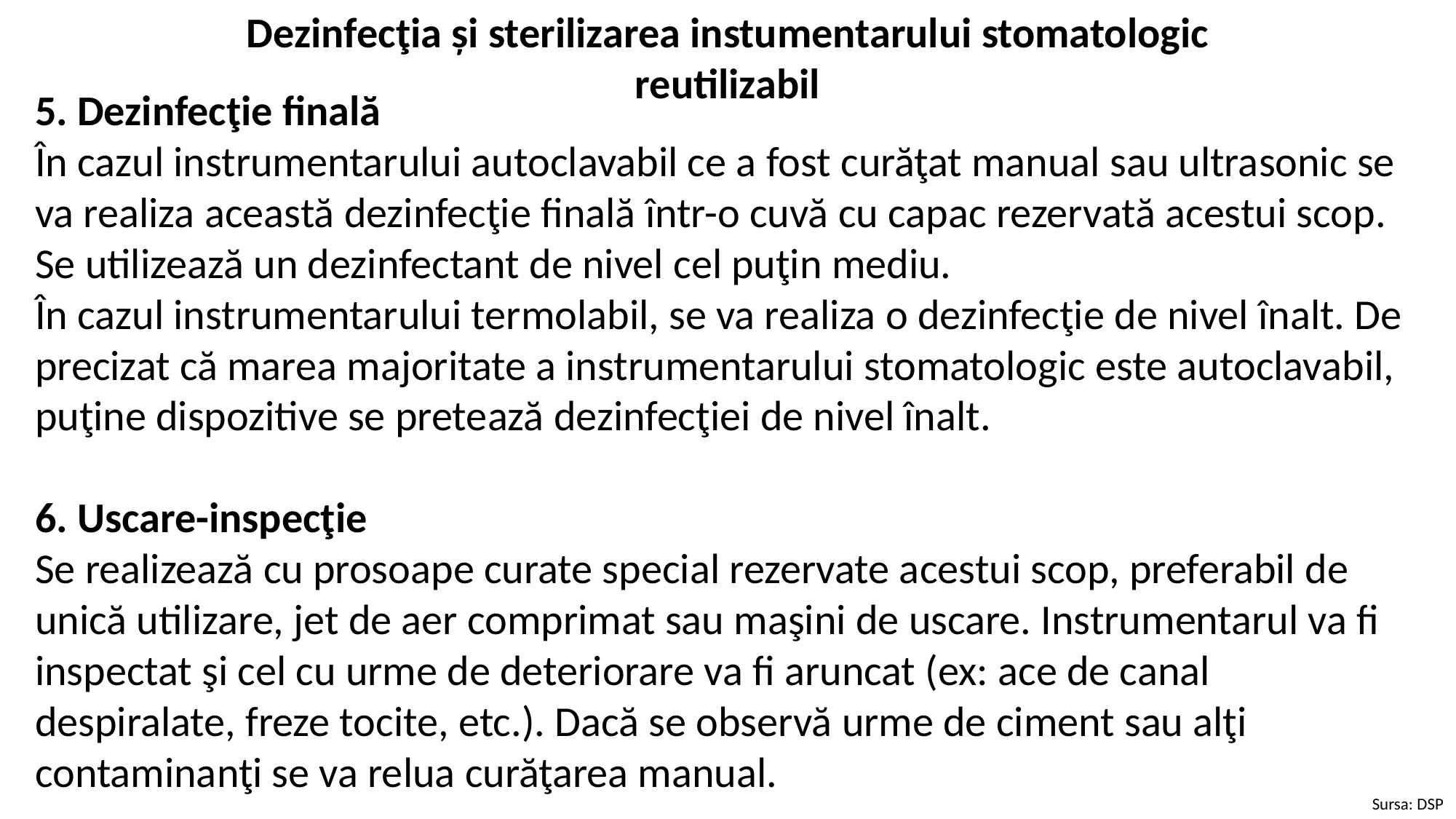

Dezinfecţia și sterilizarea instumentarului stomatologic reutilizabil
5. Dezinfecţie finală
În cazul instrumentarului autoclavabil ce a fost curăţat manual sau ultrasonic se va realiza această dezinfecţie finală într-o cuvă cu capac rezervată acestui scop. Se utilizează un dezinfectant de nivel cel puţin mediu.
În cazul instrumentarului termolabil, se va realiza o dezinfecţie de nivel înalt. De precizat că marea majoritate a instrumentarului stomatologic este autoclavabil, puţine dispozitive se pretează dezinfecţiei de nivel înalt.

6. Uscare-inspecţie
Se realizează cu prosoape curate special rezervate acestui scop, preferabil de unică utilizare, jet de aer comprimat sau maşini de uscare. Instrumentarul va fi inspectat şi cel cu urme de deteriorare va fi aruncat (ex: ace de canal despiralate, freze tocite, etc.). Dacă se observă urme de ciment sau alţi contaminanţi se va relua curăţarea manual.
Sursa: DSP